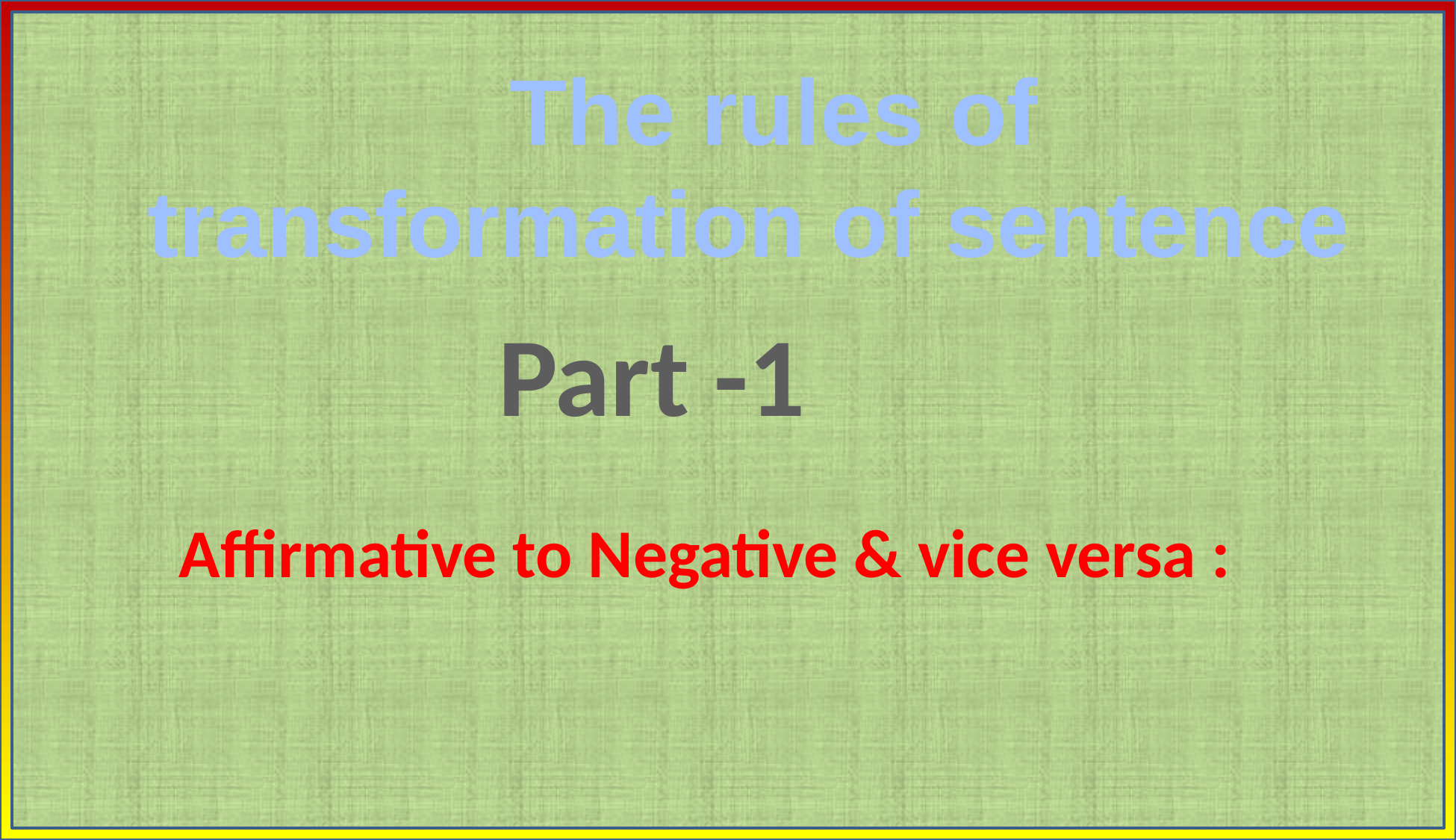

The rules of transformation of sentence
Part -1
     Affirmative to Negative & vice versa :